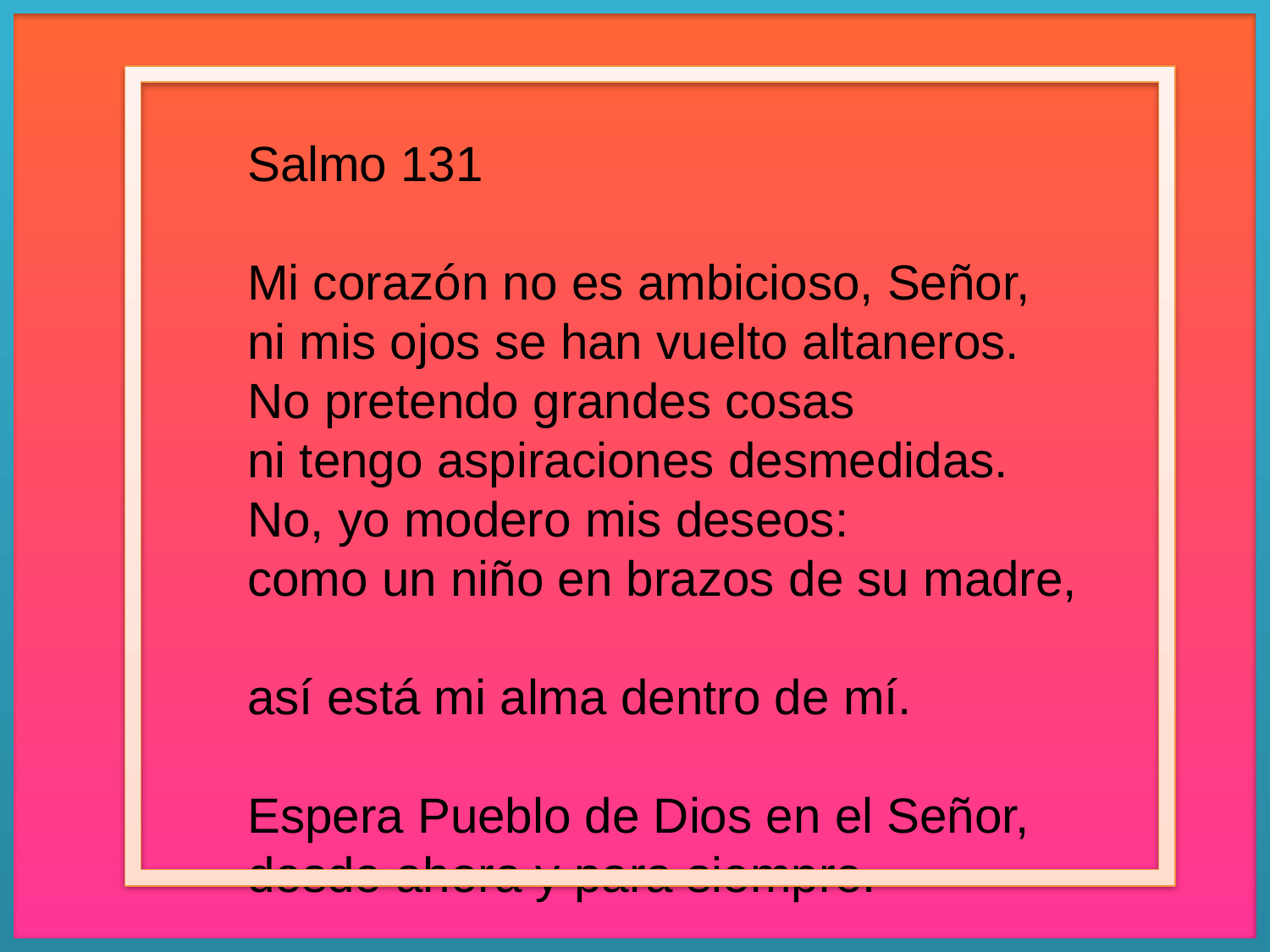

Salmo 131

Mi corazón no es ambicioso, Señor,
ni mis ojos se han vuelto altaneros.
No pretendo grandes cosas
ni tengo aspiraciones desmedidas.
No, yo modero mis deseos:
como un niño en brazos de su madre,
así está mi alma dentro de mí.
Espera Pueblo de Dios en el Señor,
desde ahora y para siempre.